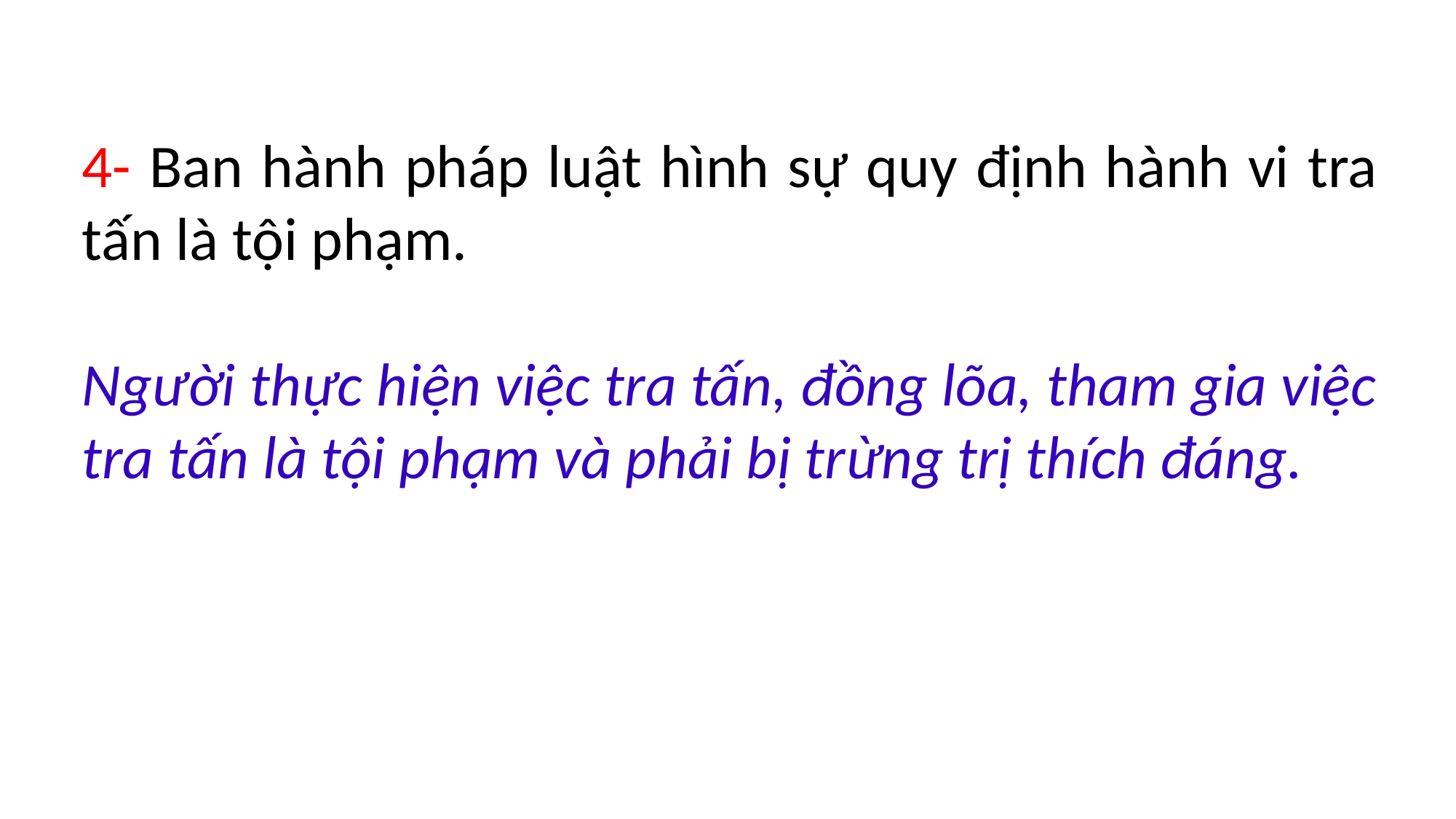

4- Ban hành pháp luật hình sự quy định hành vi tra tấn là tội phạm.

Người thực hiện việc tra tấn, đồng lõa, tham gia việc tra tấn là tội phạm và phải bị trừng trị thích đáng.